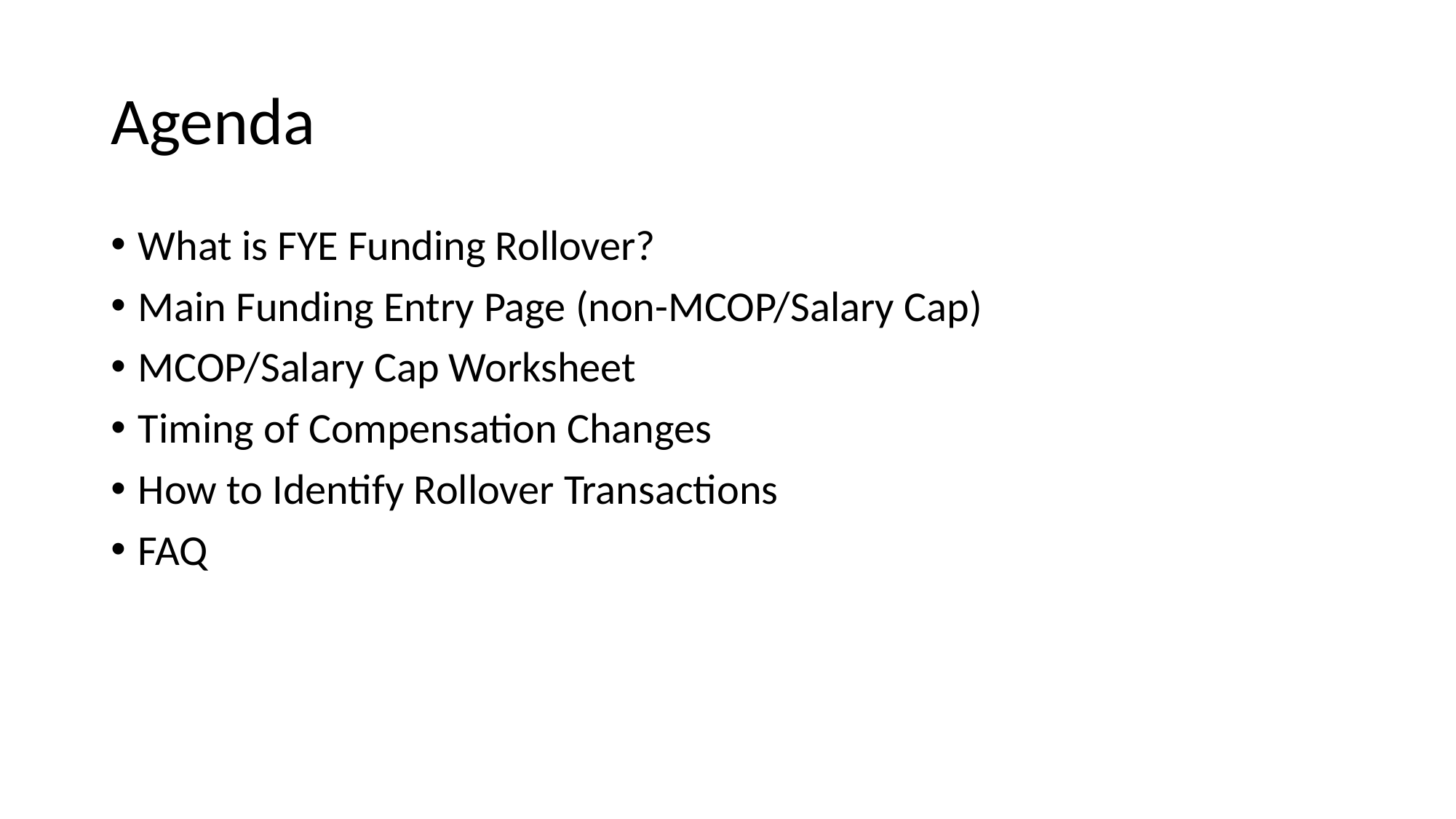

# Agenda
What is FYE Funding Rollover?
Main Funding Entry Page (non-MCOP/Salary Cap)
MCOP/Salary Cap Worksheet
Timing of Compensation Changes
How to Identify Rollover Transactions
FAQ